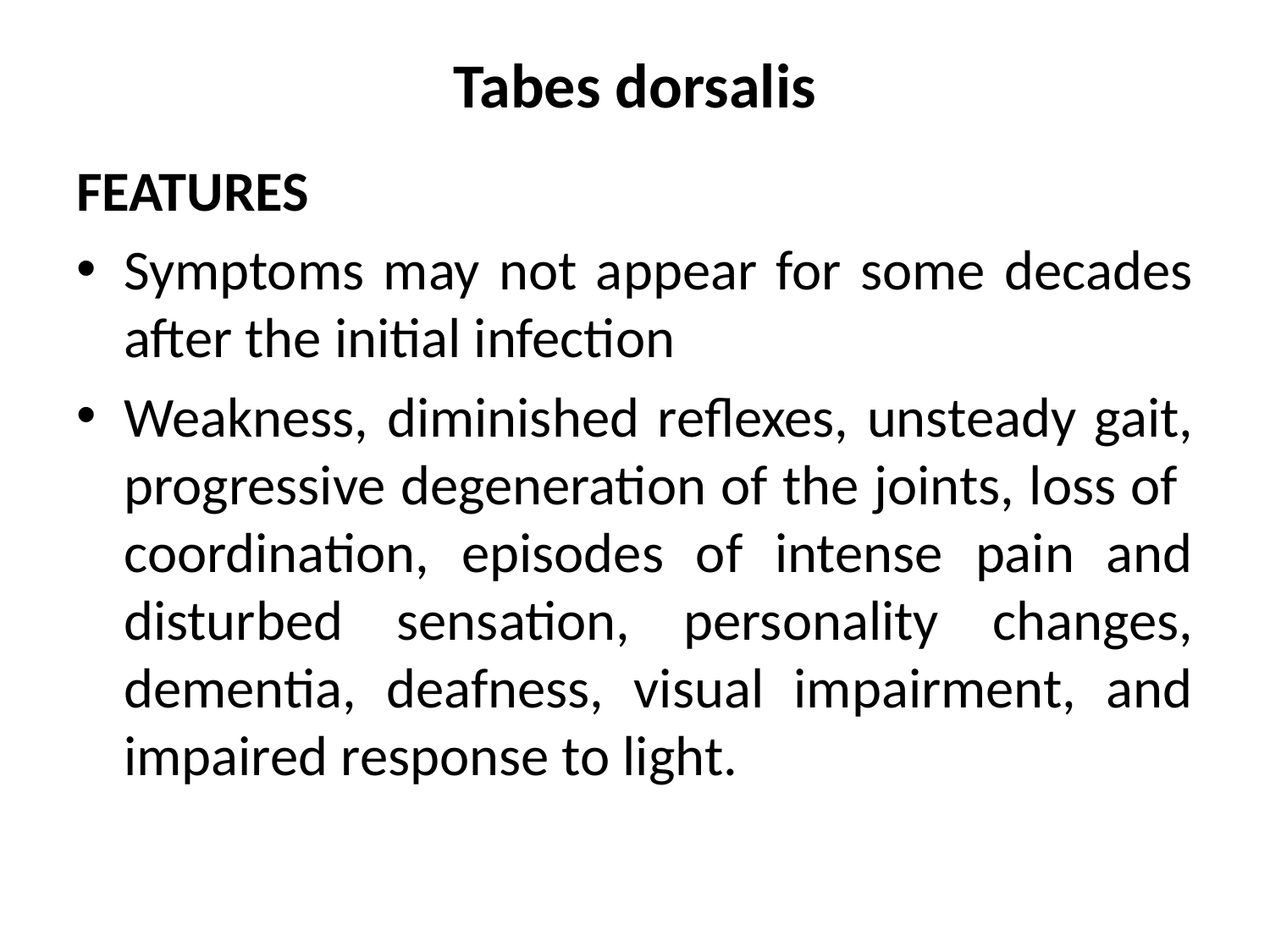

# Tabes dorsalis
FEATURES
Symptoms may not appear for some decades after the initial infection
Weakness, diminished reflexes, unsteady gait, progressive degeneration of the joints, loss of  coordination, episodes of intense pain and disturbed sensation, personality changes, dementia, deafness, visual impairment, and impaired response to light.